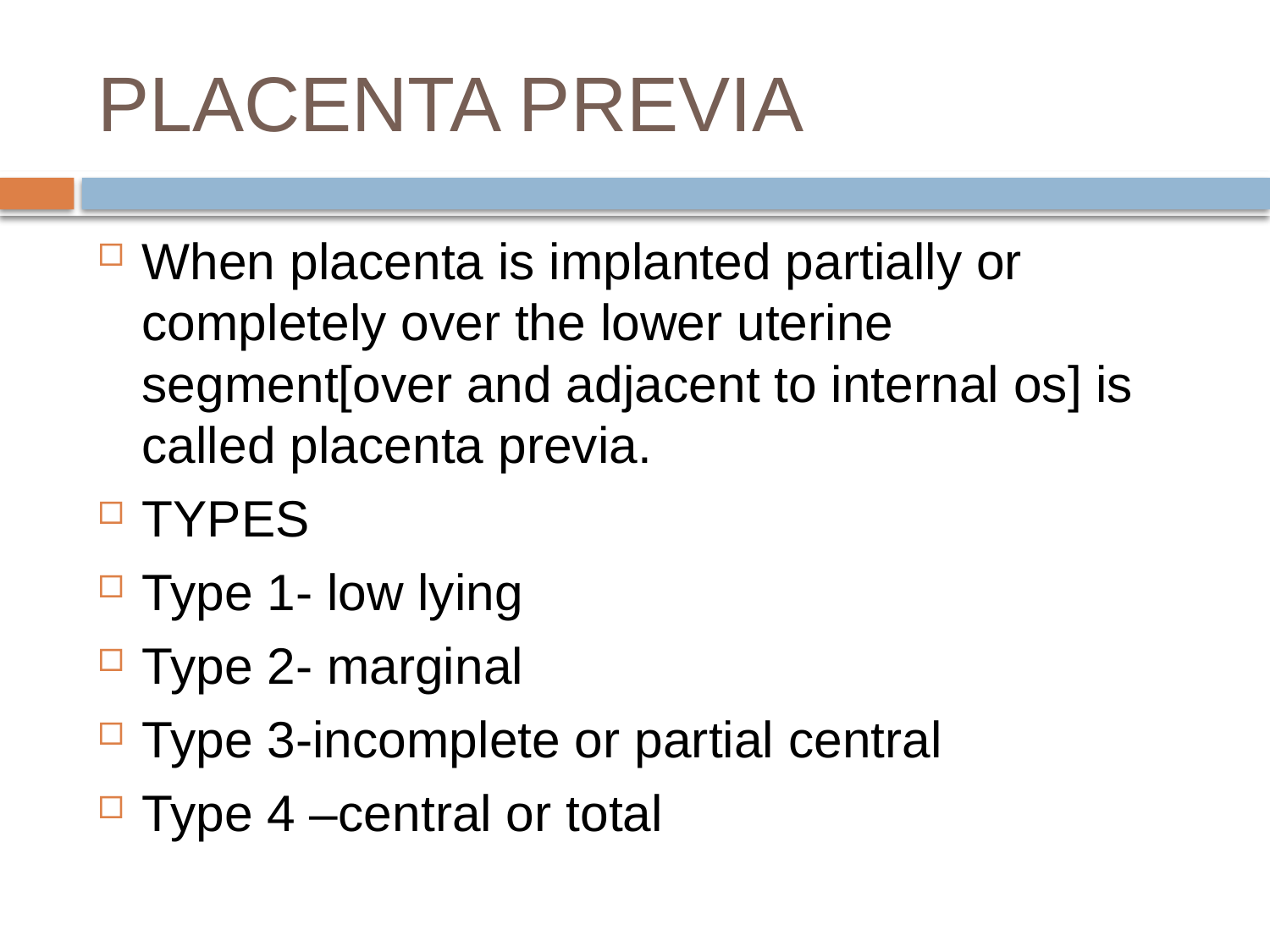

# PLACENTA PREVIA
When placenta is implanted partially or completely over the lower uterine segment[over and adjacent to internal os] is called placenta previa.
TYPES
Type 1- low lying
Type 2- marginal
Type 3-incomplete or partial central
Type 4 –central or total